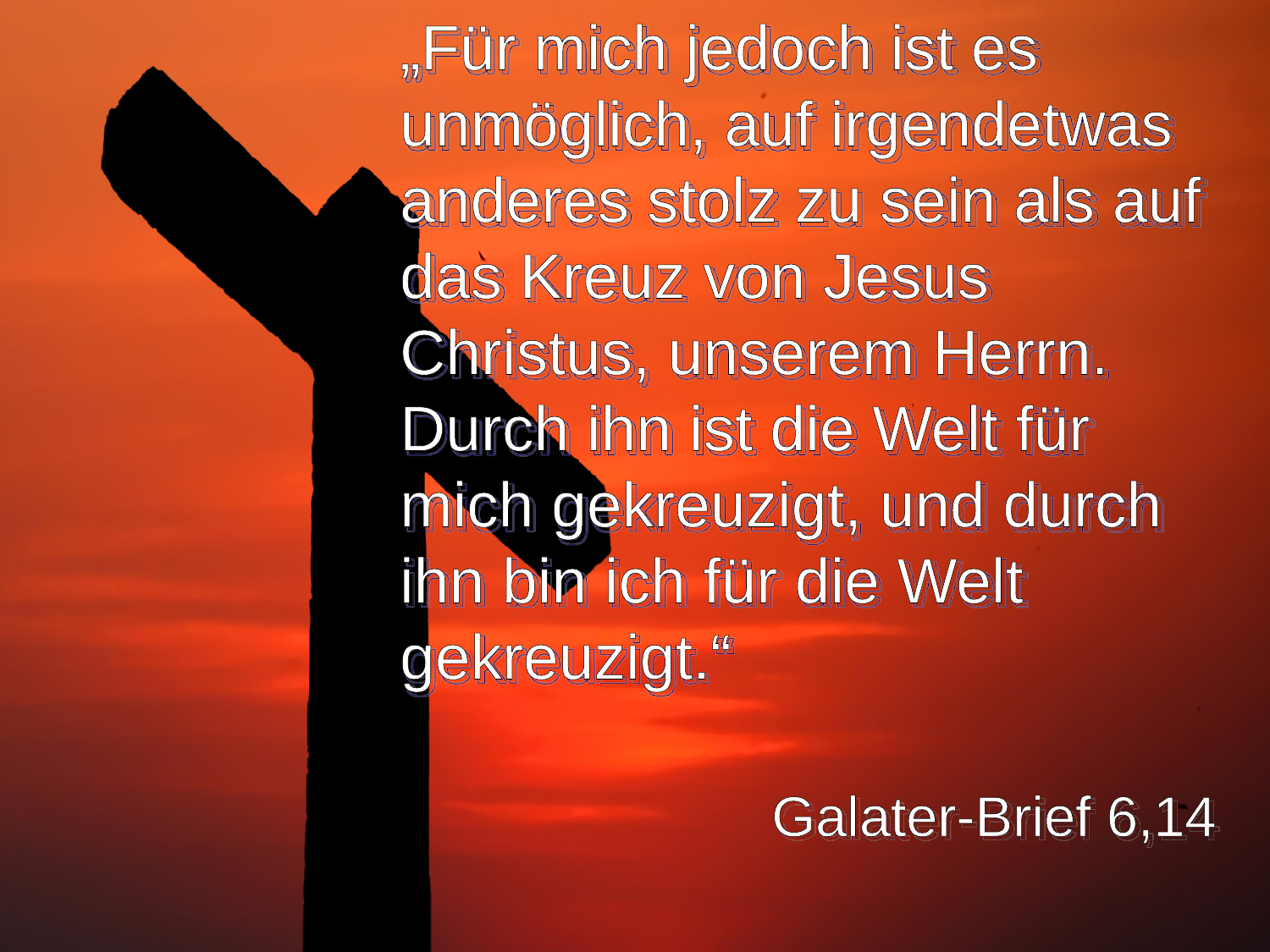

# „Für mich jedoch ist es unmöglich, auf irgendetwas anderes stolz zu sein als auf das Kreuz von Jesus Christus, unserem Herrn. Durch ihn ist die Welt für mich gekreuzigt, und durch ihn bin ich für die Welt gekreuzigt.“
Galater-Brief 6,14